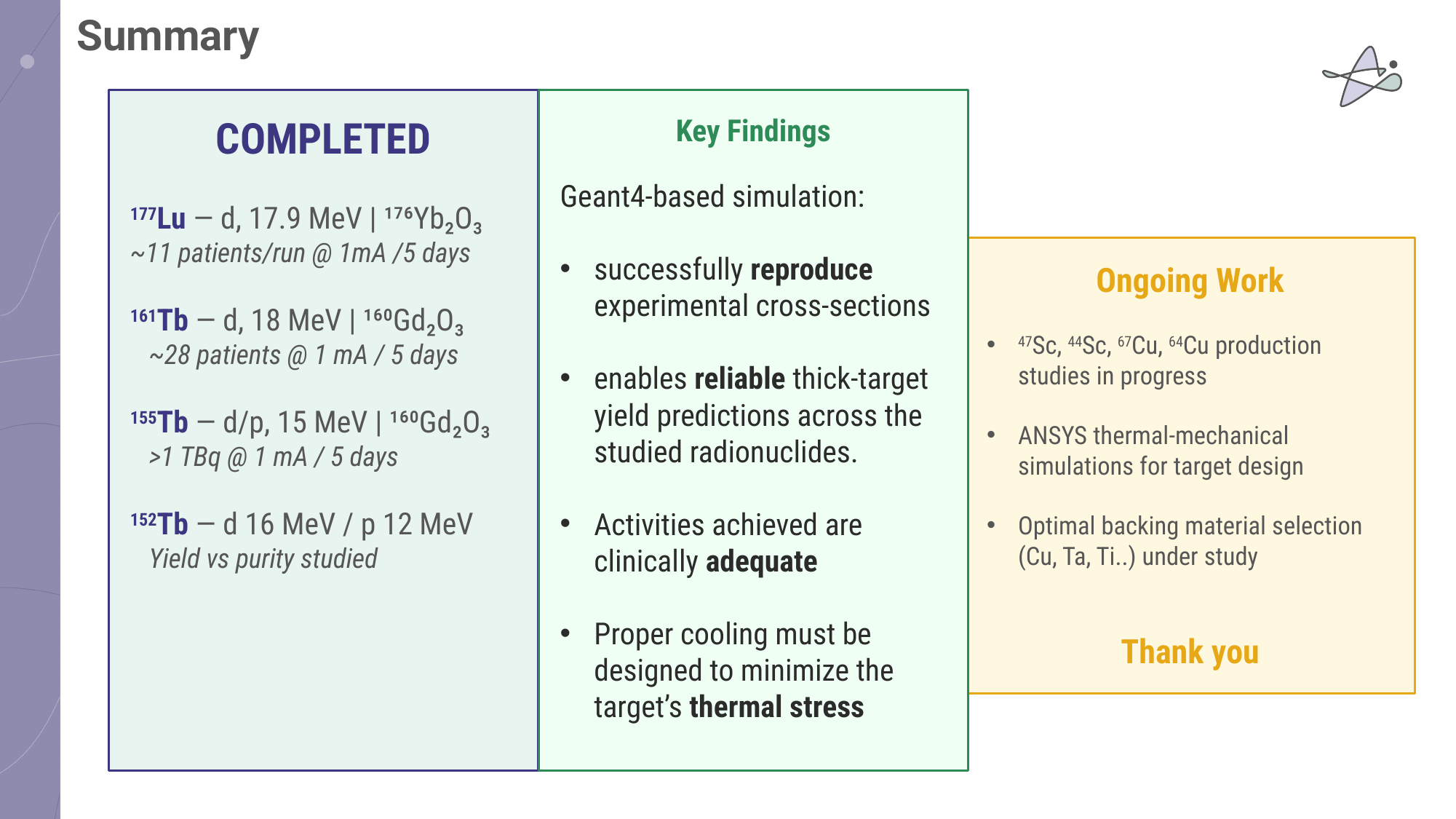

# Summary
COMPLETED

177Lu — d, 17.9 MeV | ¹⁷⁶Yb₂O₃
~11 patients/run @ 1mA /5 days

161Tb — d, 18 MeV | ¹⁶⁰Gd₂O₃
   ~28 patients @ 1 mA / 5 days

155Tb — d/p, 15 MeV | ¹⁶⁰Gd₂O₃
   >1 TBq @ 1 mA / 5 days

152Tb — d 16 MeV / p 12 MeV
   Yield vs purity studied
Key Findings

Geant4-based simulation:

successfully reproduce experimental cross-sections

enables reliable thick-target yield predictions across the studied radionuclides.

Activities achieved are clinically adequate

Proper cooling must be designed to minimize the target’s thermal stress

Ongoing Work

47Sc, 44Sc, 67Cu, 64Cu production studies in progress

ANSYS thermal-mechanical simulations for target design

Optimal backing material selection (Cu, Ta, Ti..) under study

Thank you